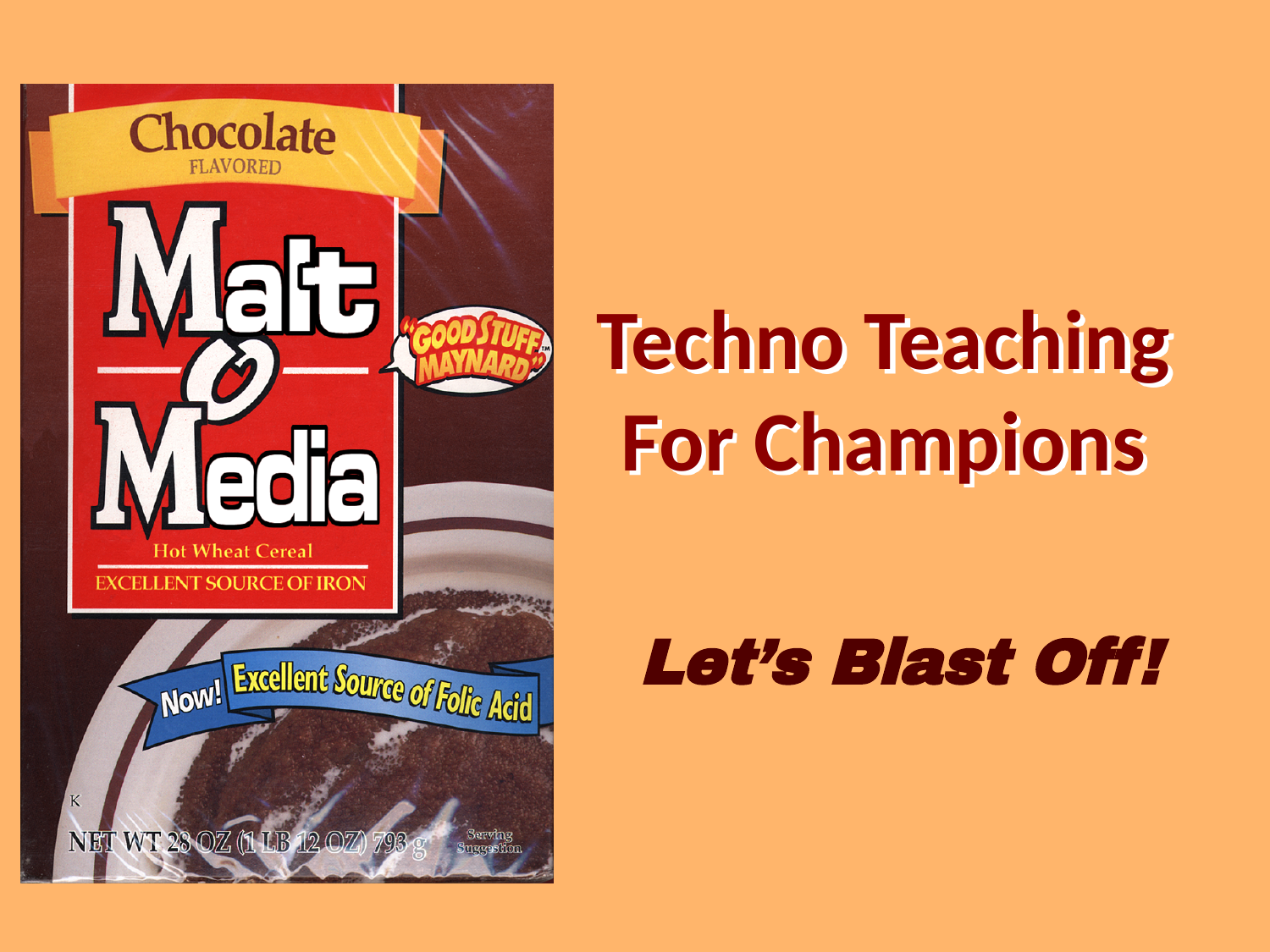

# Techno Teaching For Champions
Let’s Blast Off!